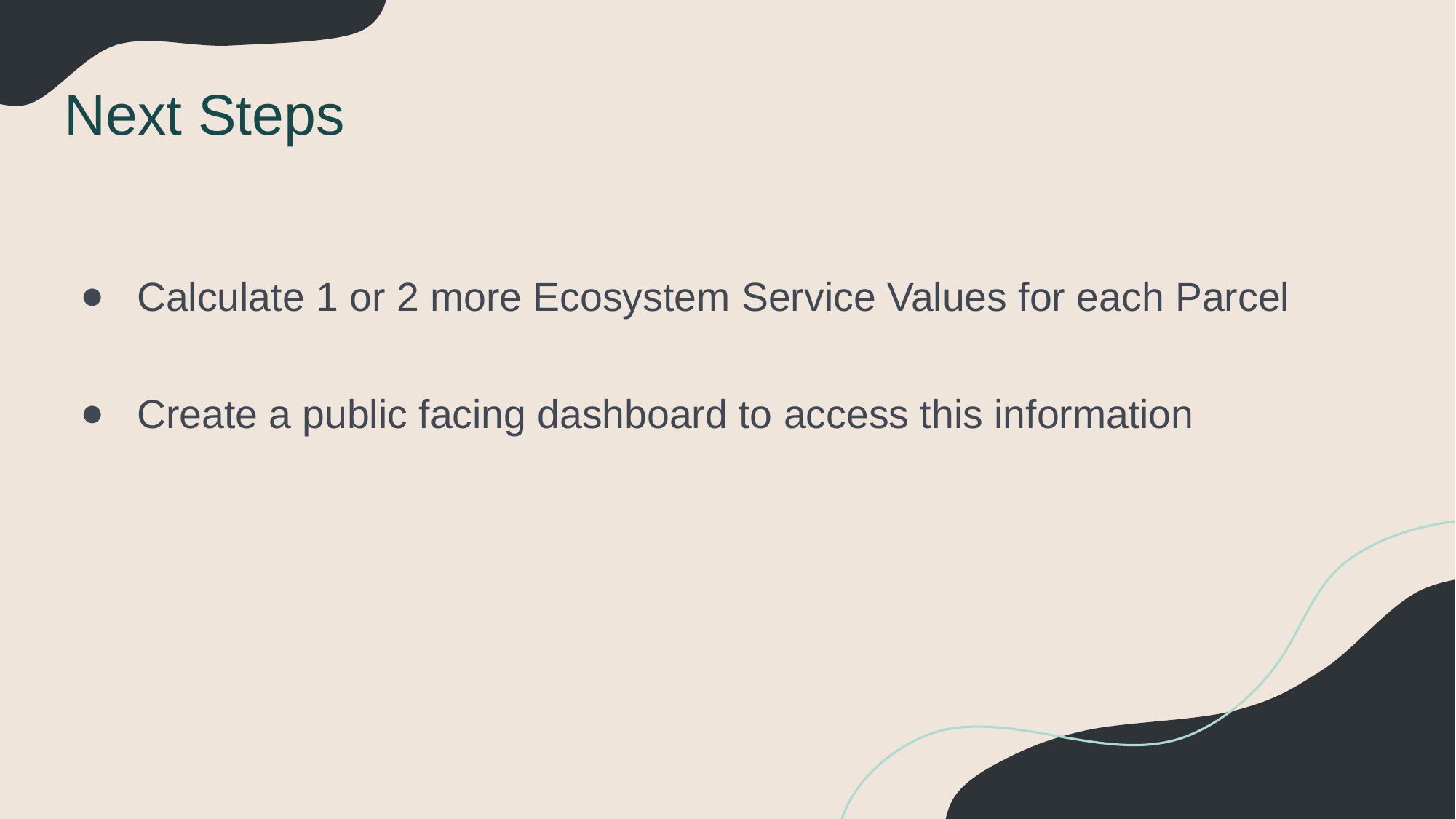

# Next Steps
Calculate 1 or 2 more Ecosystem Service Values for each Parcel
Create a public facing dashboard to access this information